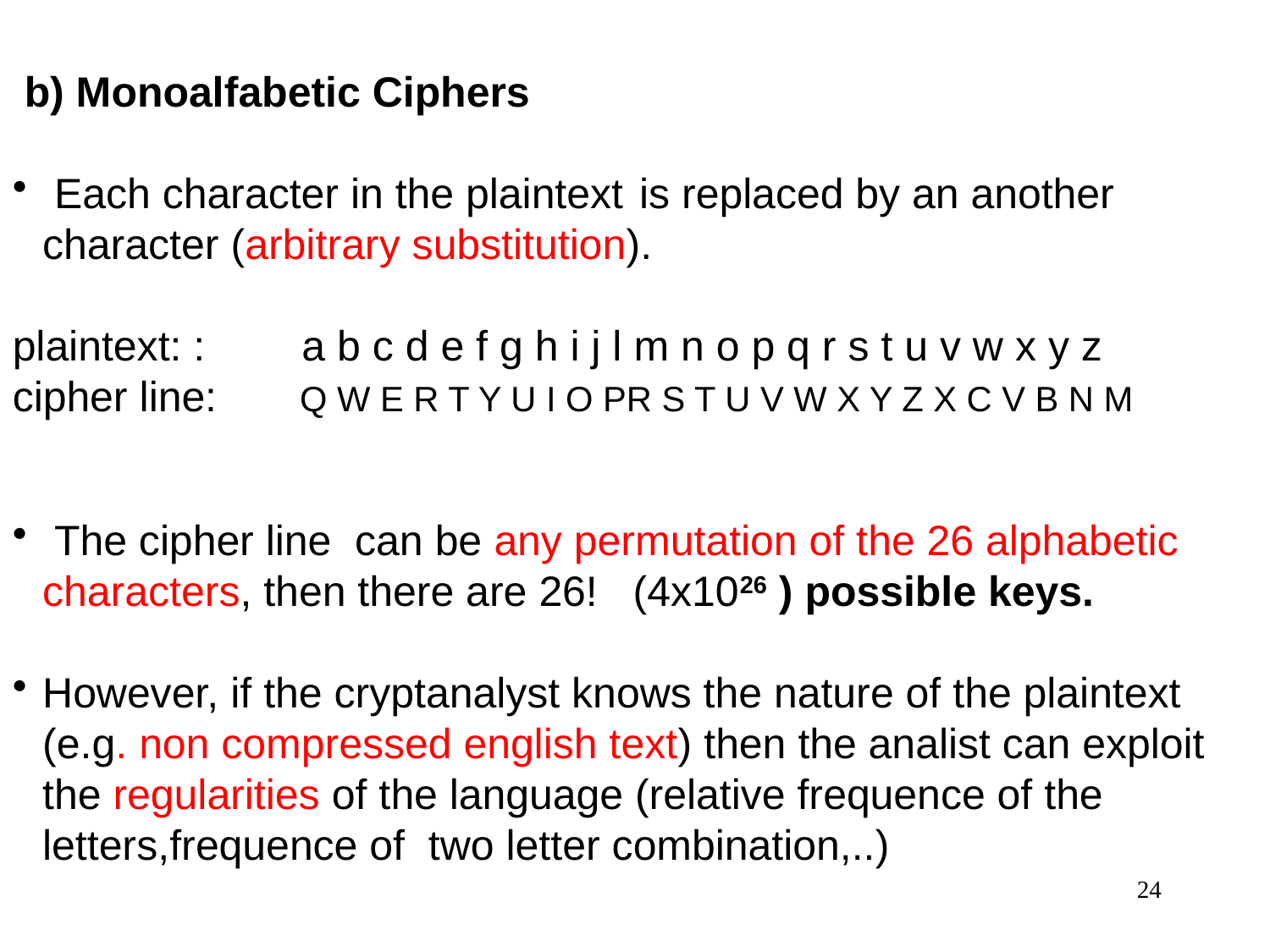

b) Monoalfabetic Ciphers

 Each character in the plaintext  is replaced by an another character (arbitrary substitution).

plaintext: :	   a b c d e f g h i j l m n o p q r s t u v w x y z
cipher line:       Q W E R T Y U I O PR S T U V W X Y Z X C V B N M

 The cipher line  can be any permutation of the 26 alphabetic characters, then there are 26!   (4x1026 ) possible keys.

However, if the cryptanalyst knows the nature of the plaintext (e.g. non compressed english text) then the analist can exploit the regularities of the language (relative frequence of the letters,frequence of  two letter combination,..)

24